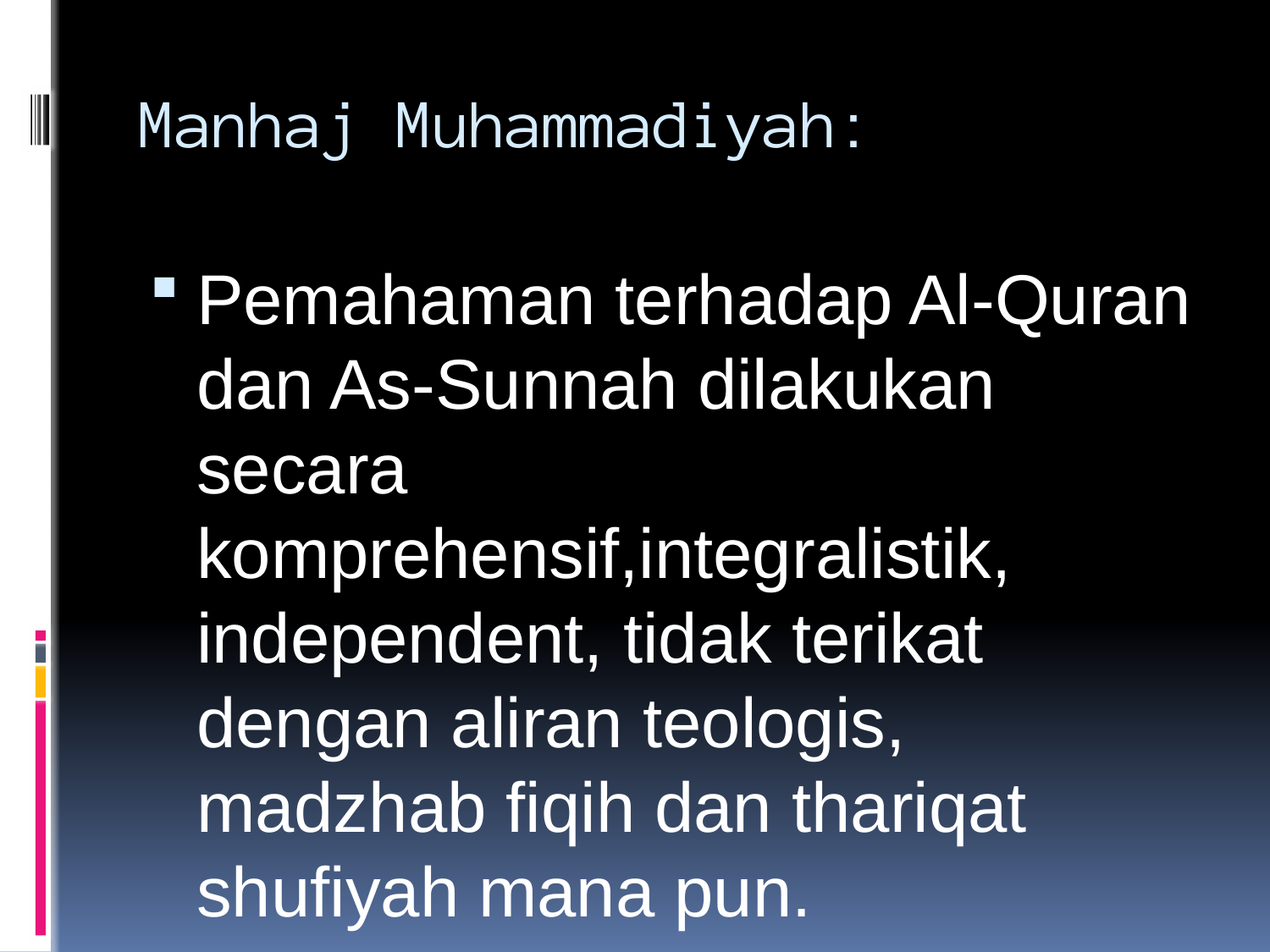

# Manhaj Muhammadiyah:
Pemahaman terhadap Al-Quran dan As-Sunnah dilakukan secara komprehensif,integralistik, independent, tidak terikat dengan aliran teologis, madzhab fiqih dan thariqat shufiyah mana pun.